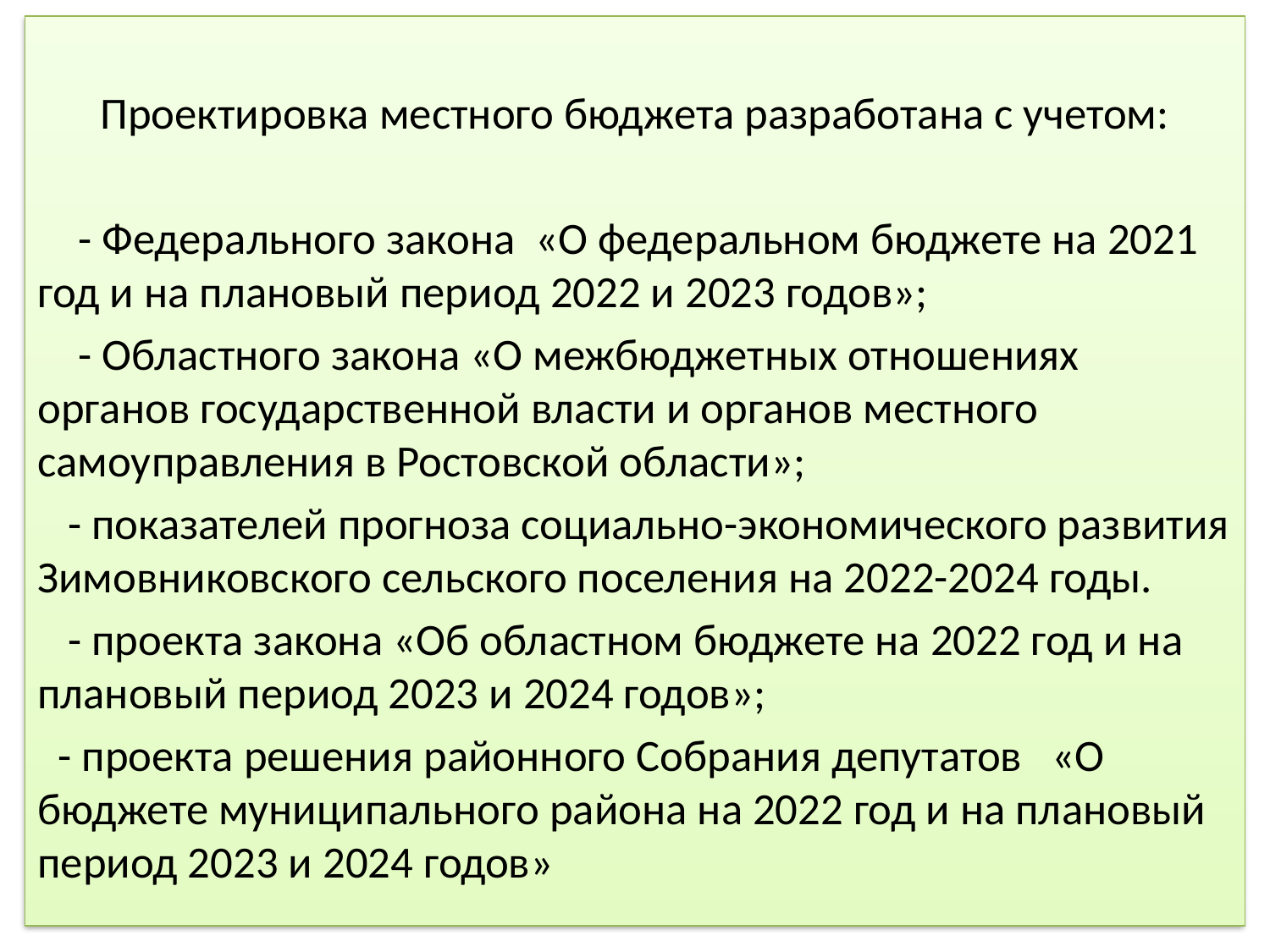

Проектировка местного бюджета разработана с учетом:

    - Федерального закона  «О федеральном бюджете на 2021 год и на плановый период 2022 и 2023 годов»;
    - Областного закона «О межбюджетных отношениях органов государственной власти и органов местного самоуправления в Ростовской области»;
   - показателей прогноза социально-экономического развития Зимовниковского сельского поселения на 2022-2024 годы.
   - проекта закона «Об областном бюджете на 2022 год и на плановый период 2023 и 2024 годов»;
  - проекта решения районного Собрания депутатов   «О бюджете муниципального района на 2022 год и на плановый период 2023 и 2024 годов»